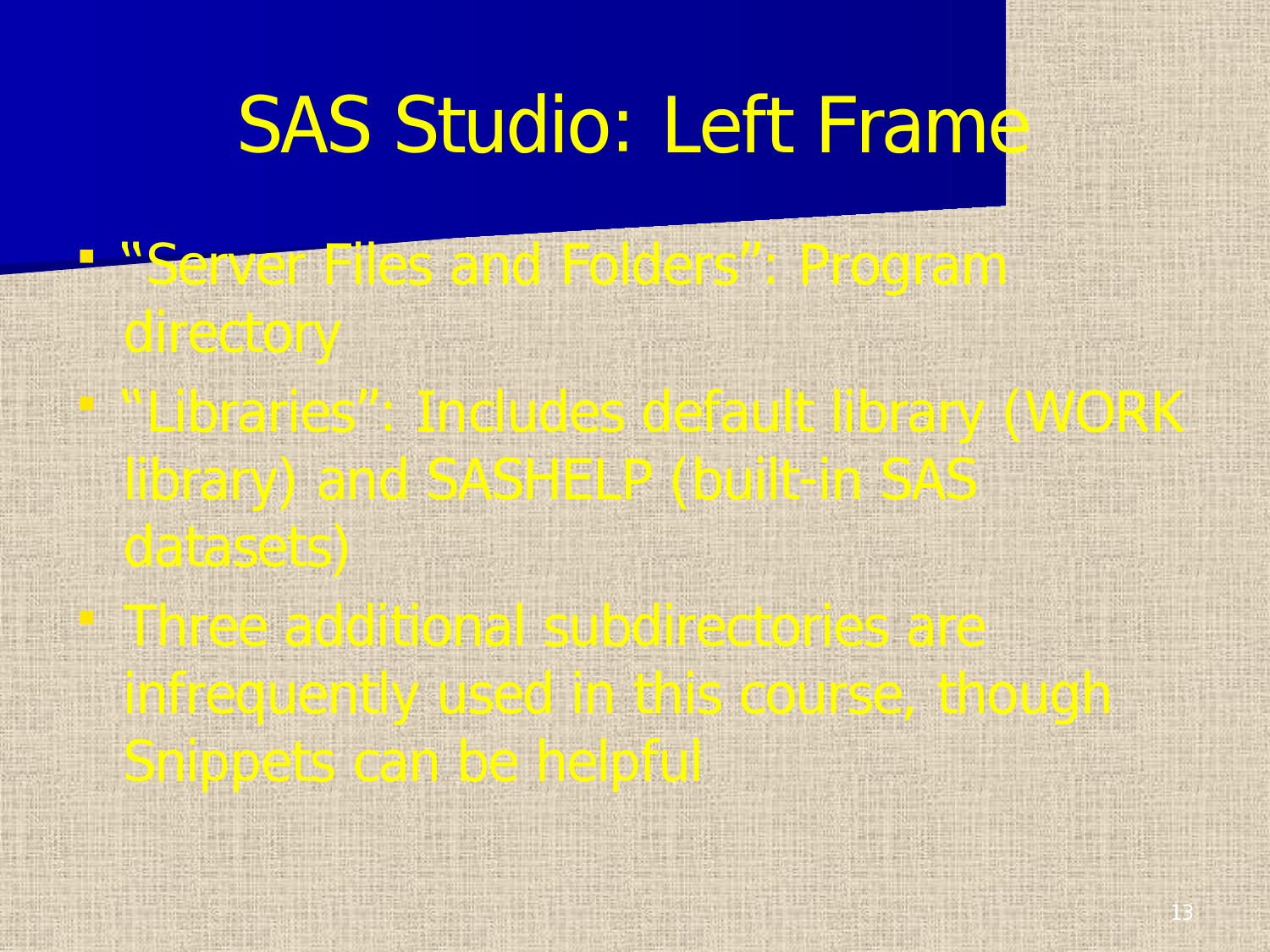

# SAS Studio: Left Frame
“Server Files and Folders”: Program directory
“Libraries”: Includes default library (WORK library) and SASHELP (built-in SAS datasets)
Three additional subdirectories are infrequently used in this course, though Snippets can be helpful
13